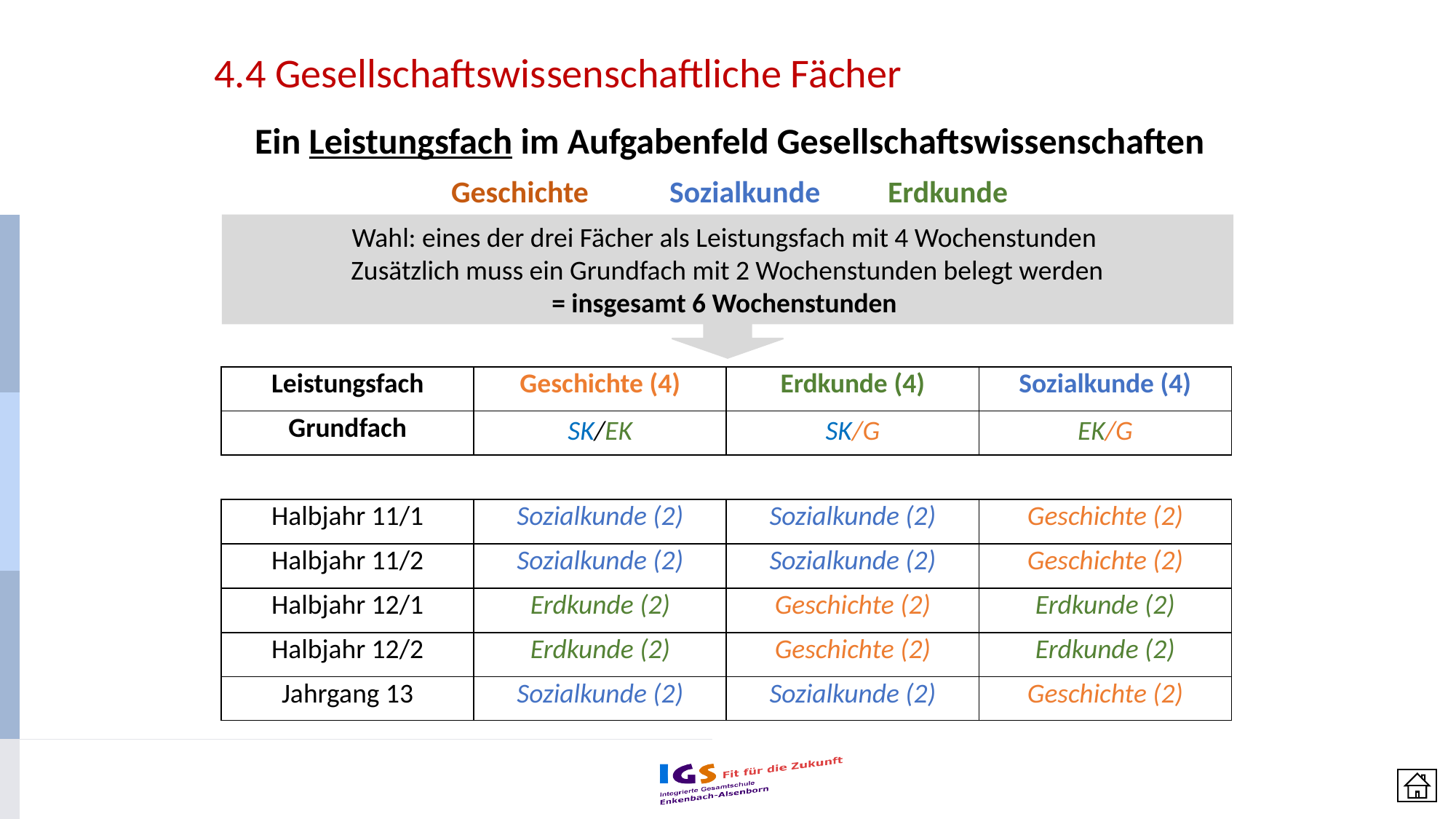

4.4 Gesellschaftswissenschaftliche Fächer
Ein Leistungsfach im Aufgabenfeld Gesellschaftswissenschaften

Geschichte	Sozialkunde	Erdkunde
Wahl: eines der drei Fächer als Leistungsfach mit 4 Wochenstunden
Zusätzlich muss ein Grundfach mit 2 Wochenstunden belegt werden
= insgesamt 6 Wochenstunden
| Leistungsfach | Geschichte (4) | Erdkunde (4) | Sozialkunde (4) |
| --- | --- | --- | --- |
| Grundfach | SK/EK | SK/G | EK/G |
|  |  |  |  |
| Halbjahr 11/1 | Sozialkunde (2) | Sozialkunde (2) | Geschichte (2) |
| Halbjahr 11/2 | Sozialkunde (2) | Sozialkunde (2) | Geschichte (2) |
| Halbjahr 12/1 | Erdkunde (2) | Geschichte (2) | Erdkunde (2) |
| Halbjahr 12/2 | Erdkunde (2) | Geschichte (2) | Erdkunde (2) |
| Jahrgang 13 | Sozialkunde (2) | Sozialkunde (2) | Geschichte (2) |